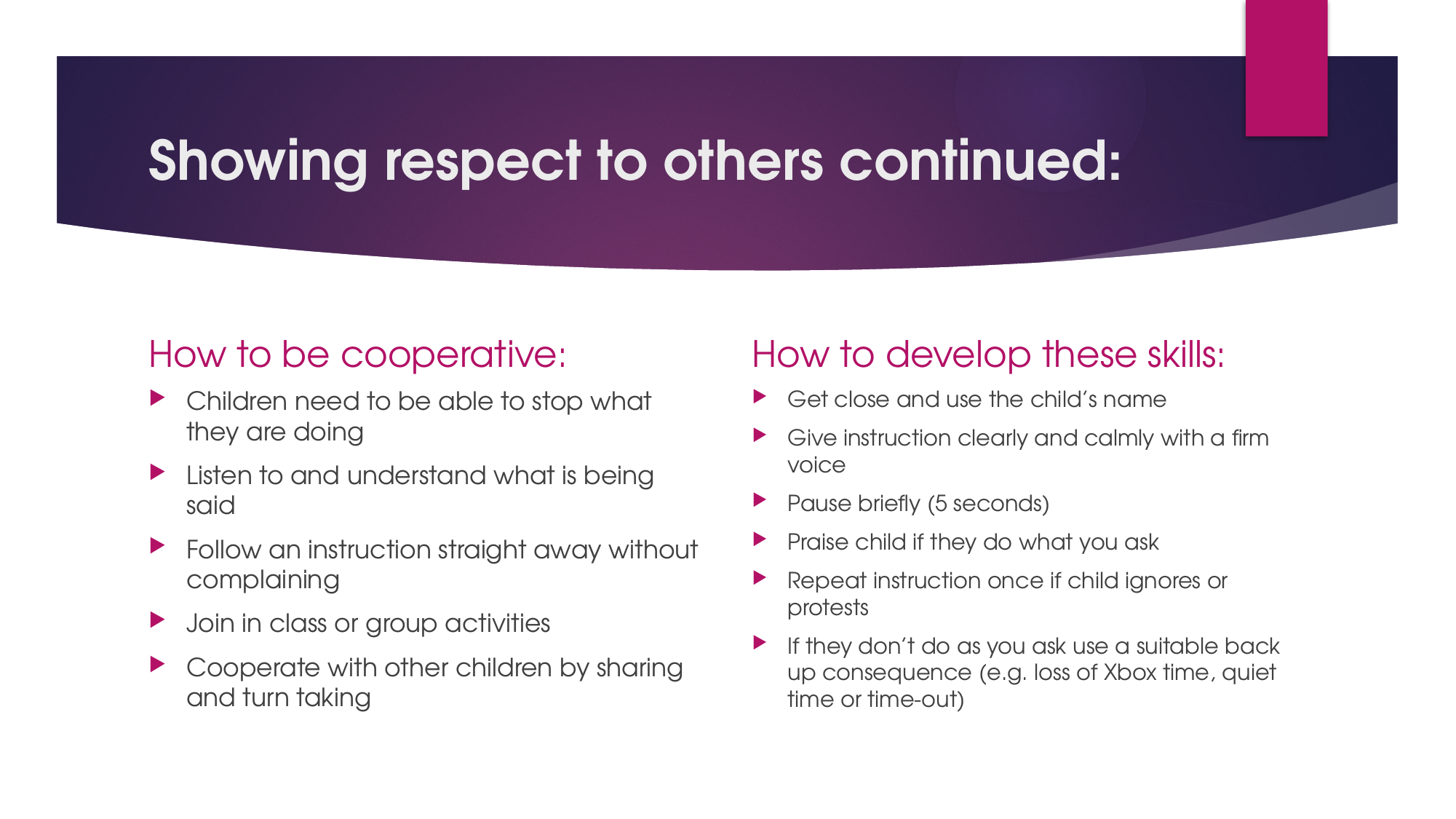

# Showing respect to others continued:
How to be cooperative:
How to develop these skills:
Children need to be able to stop what they are doing
Listen to and understand what is being said
Follow an instruction straight away without complaining
Join in class or group activities
Cooperate with other children by sharing and turn taking
Get close and use the child’s name
Give instruction clearly and calmly with a firm voice
Pause briefly (5 seconds)
Praise child if they do what you ask
Repeat instruction once if child ignores or protests
If they don’t do as you ask use a suitable back up consequence (e.g. loss of Xbox time, quiet time or time-out)